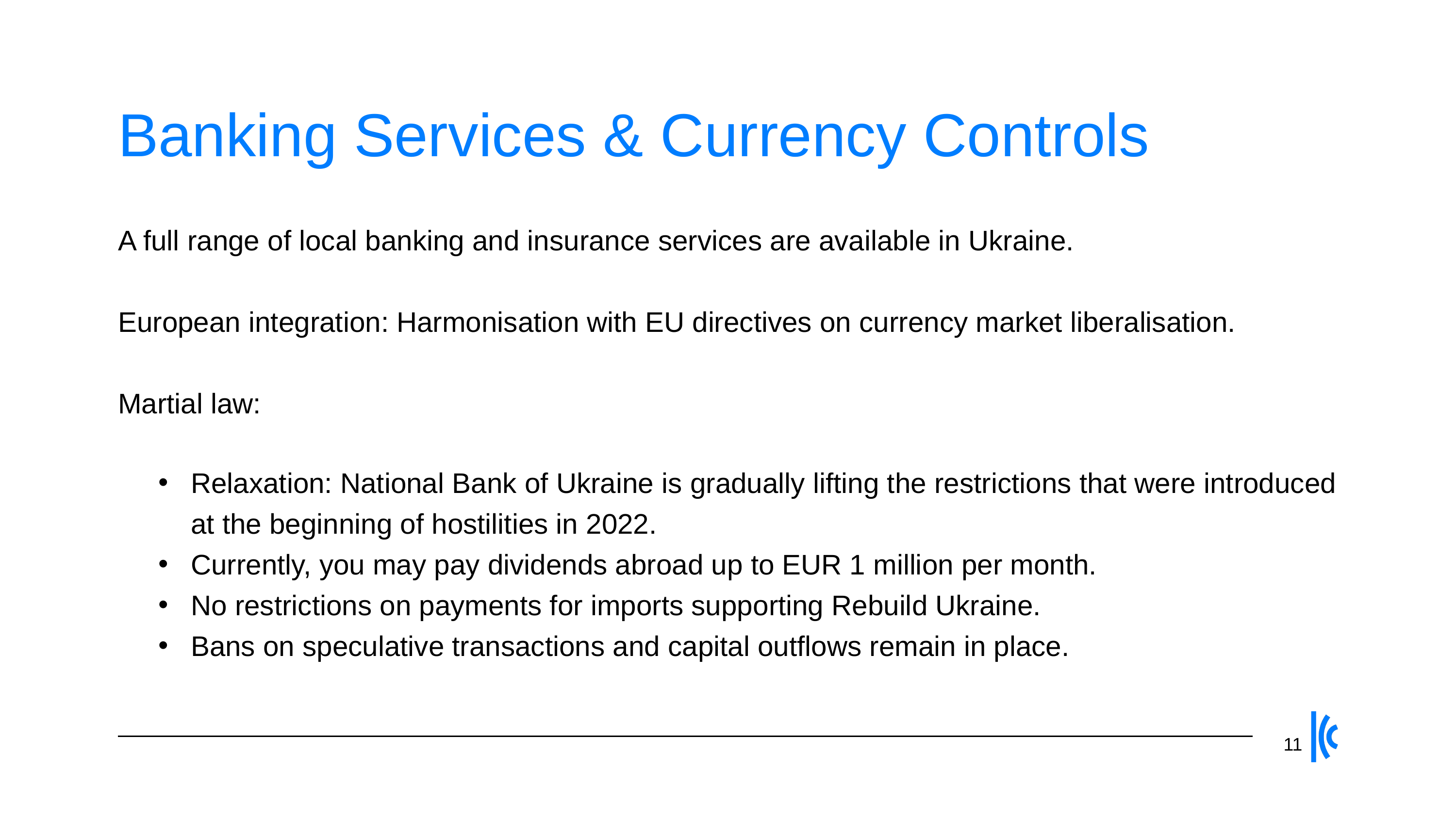

Banking Services & Currency Controls
A full range of local banking and insurance services are available in Ukraine.

European integration: Harmonisation with EU directives on currency market liberalisation.

Martial law:

Relaxation: National Bank of Ukraine is gradually lifting the restrictions that were introduced at the beginning of hostilities in 2022.
Currently, you may pay dividends abroad up to EUR 1 million per month.
No restrictions on payments for imports supporting Rebuild Ukraine.
Bans on speculative transactions and capital outflows remain in place.

11